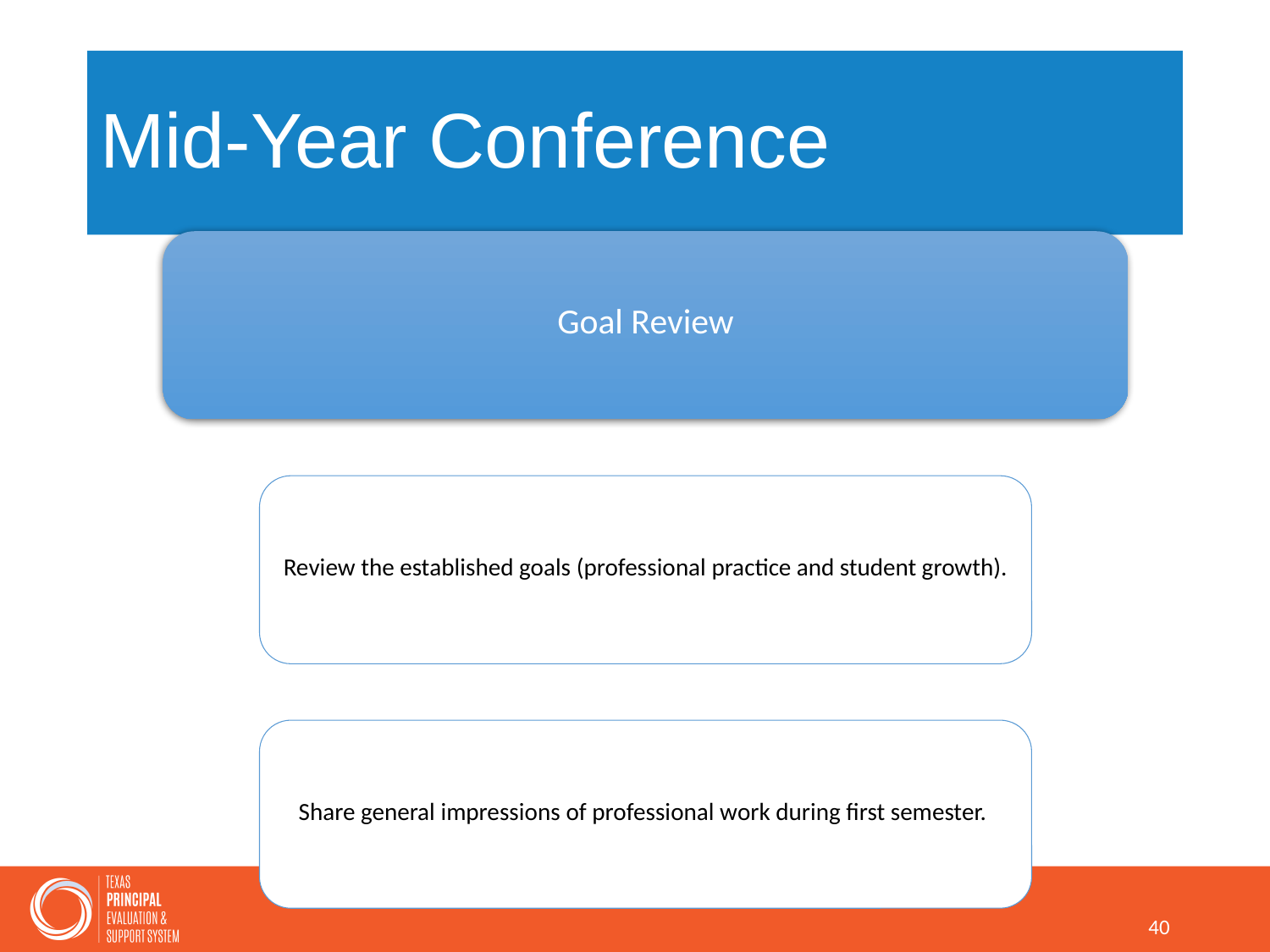

# Mid-Year Conference
Goal Review
Review the established goals (professional practice and student growth).
Share general impressions of professional work during first semester.
40